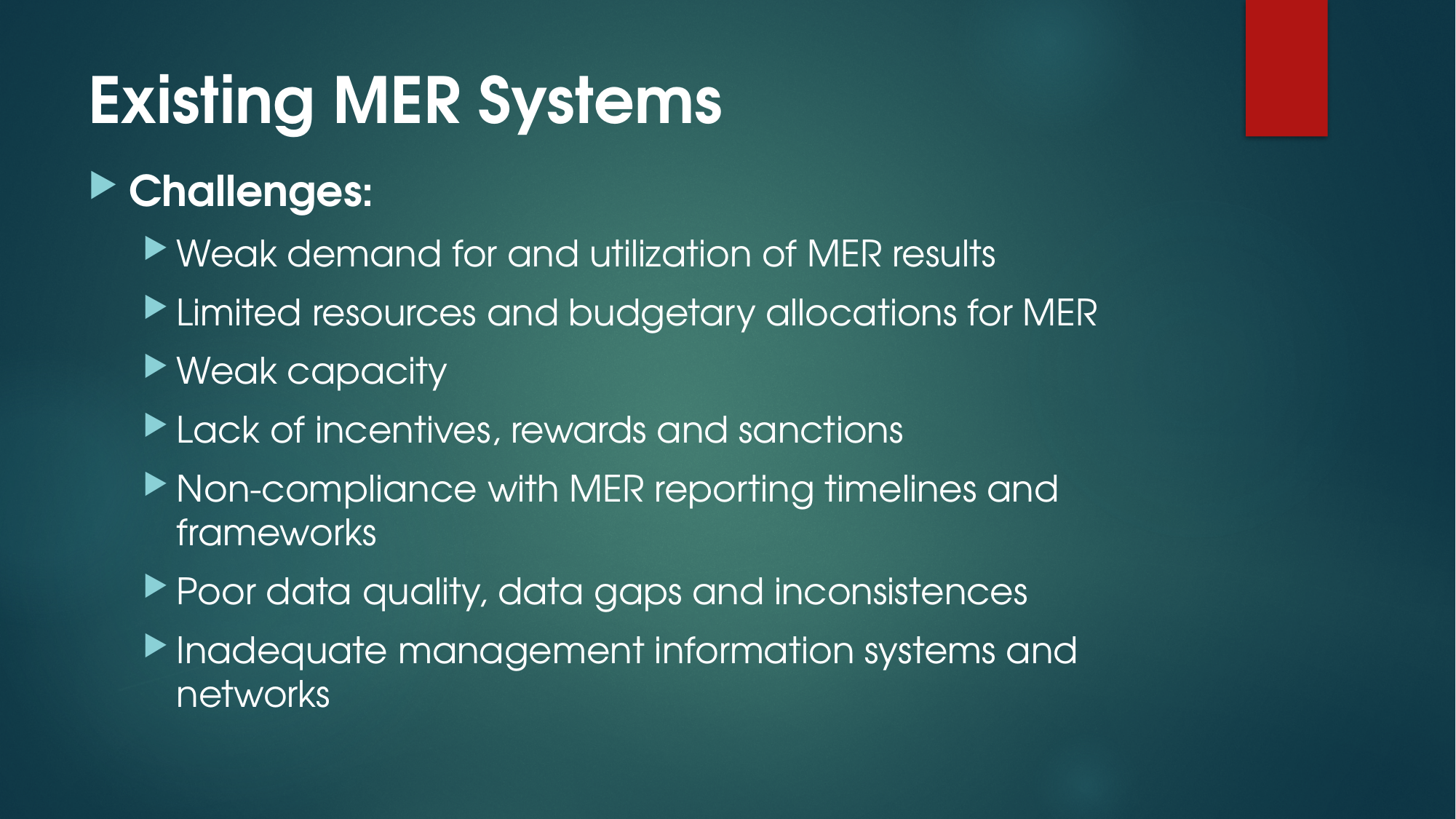

# Existing MER Systems
Challenges:
Weak demand for and utilization of MER results
Limited resources and budgetary allocations for MER
Weak capacity
Lack of incentives, rewards and sanctions
Non-compliance with MER reporting timelines and frameworks
Poor data quality, data gaps and inconsistences
Inadequate management information systems and networks